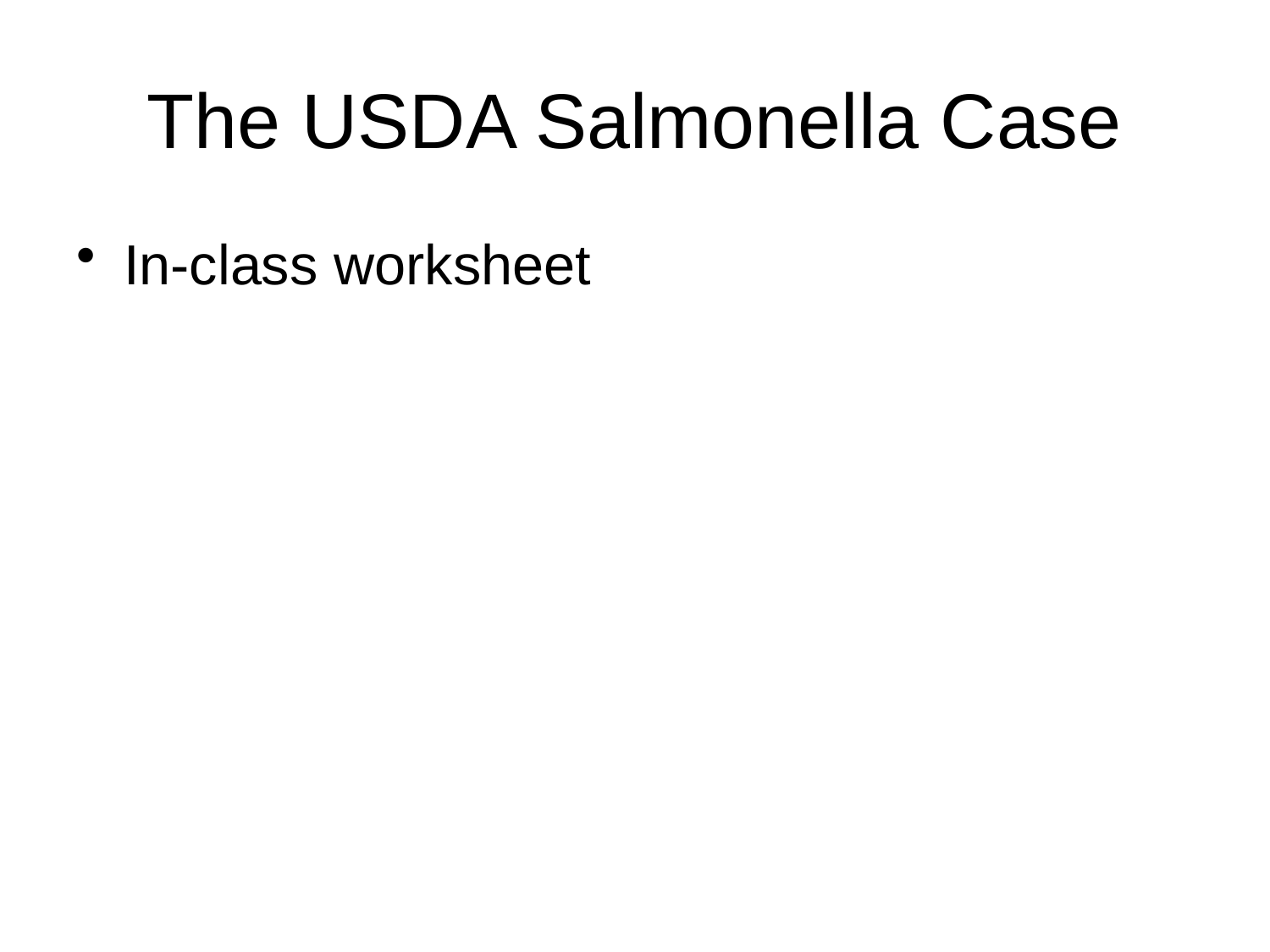

# The USDA Salmonella Case
In-class worksheet